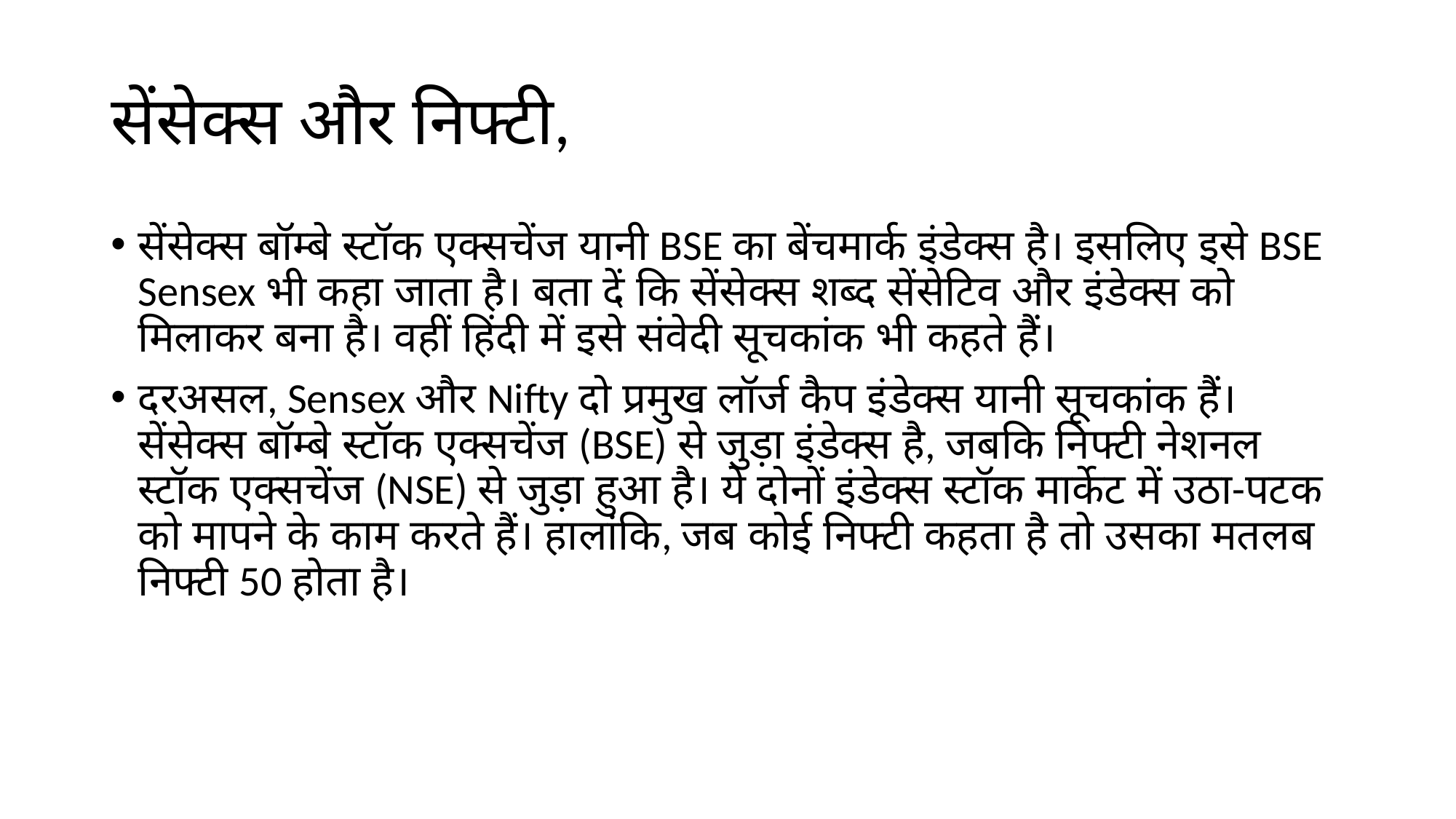

# सेंसेक्स और निफ्टी,
सेंसेक्स बॉम्बे स्टॉक एक्सचेंज यानी BSE का बेंचमार्क इंडेक्स है। इसलिए इसे BSE Sensex भी कहा जाता है। बता दें कि सेंसेक्स शब्द सेंसेटिव और इंडेक्स को मिलाकर बना है। वहीं हिंदी में इसे संवेदी सूचकांक भी कहते हैं।
दरअसल, Sensex और Nifty दो प्रमुख लॉर्ज कैप इंडेक्स यानी सूचकांक हैं। सेंसेक्स बॉम्बे स्टॉक एक्सचेंज (BSE) से जुड़ा इंडेक्स है, जबकि निफ्टी नेशनल स्टॉक एक्सचेंज (NSE) से जुड़ा हुआ है। ये दोनों इंडेक्स स्टॉक मार्केट में उठा-पटक को मापने के काम करते हैं। हालांकि, जब कोई निफ्टी कहता है तो उसका मतलब निफ्टी 50 होता है।